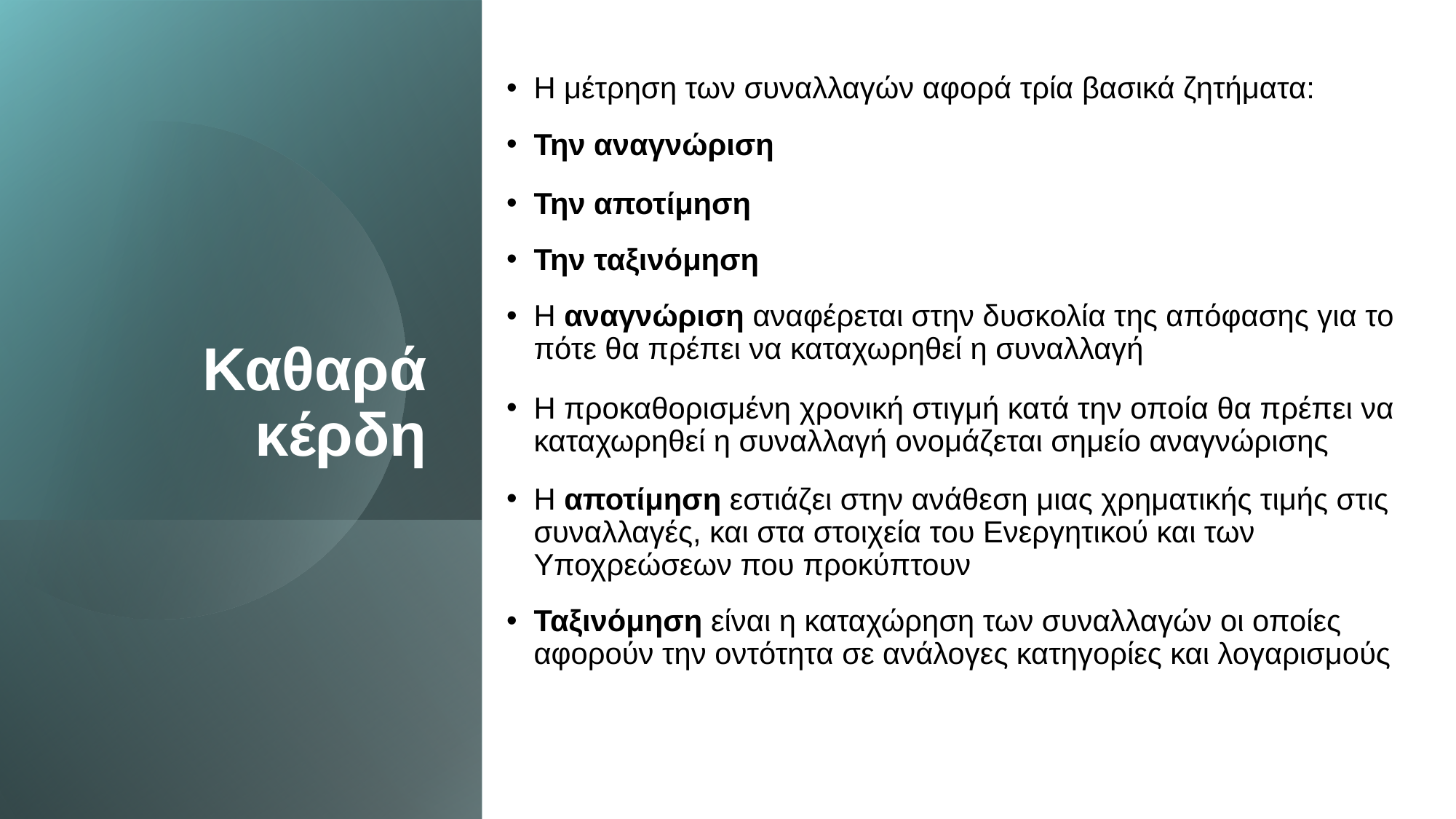

Η μέτρηση των συναλλαγών αφορά τρία βασικά ζητήματα:

Την αναγνώριση

Την αποτίμηση

Την ταξινόμηση

Η αναγνώριση αναφέρεται στην δυσκολία της απόφασης για το πότε θα πρέπει να καταχωρηθεί η συναλλαγή

Η προκαθορισμένη χρονική στιγμή κατά την οποία θα πρέπει να καταχωρηθεί η συναλλαγή ονομάζεται σημείο αναγνώρισης

Η αποτίμηση εστιάζει στην ανάθεση μιας χρηματικής τιμής στις  συναλλαγές, και στα στοιχεία του Ενεργητικού και των Υποχρεώσεων που προκύπτουν

Ταξινόμηση είναι η καταχώρηση των συναλλαγών οι οποίες αφορούν την οντότητα σε ανάλογες κατηγορίες και λογαρισμούς

Καθαρά κέρδη